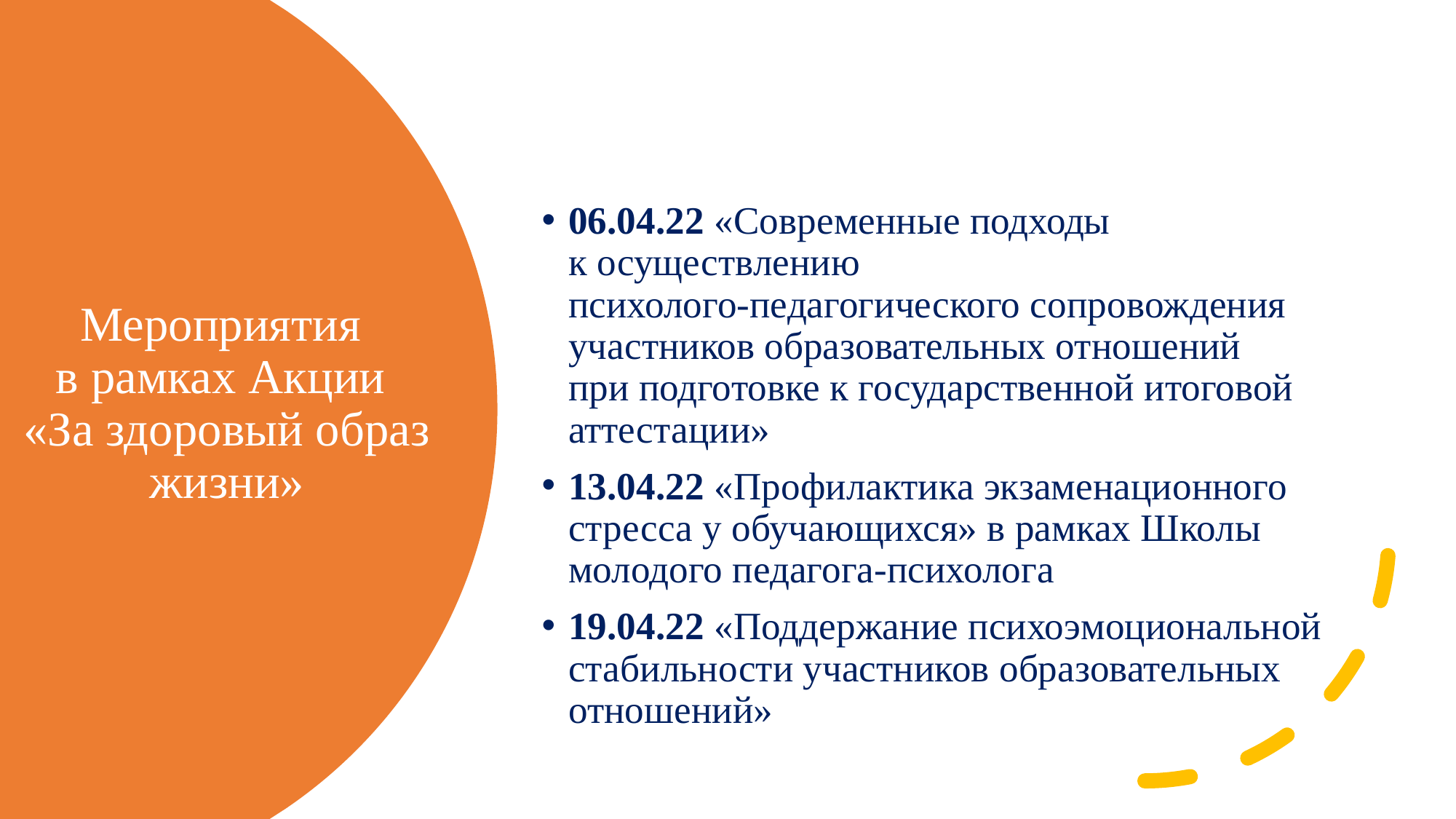

06.04.22 «Современные подходы
к осуществлению
психолого-педагогического сопровождения участников образовательных отношений
при подготовке к государственной итоговой аттестации»
13.04.22 «Профилактика экзаменационного стресса у обучающихся» в рамках Школы молодого педагога-психолога
19.04.22 «Поддержание психоэмоциональной стабильности участников образовательных отношений»

# Мероприятия в рамках Акции «За здоровый образ жизни»